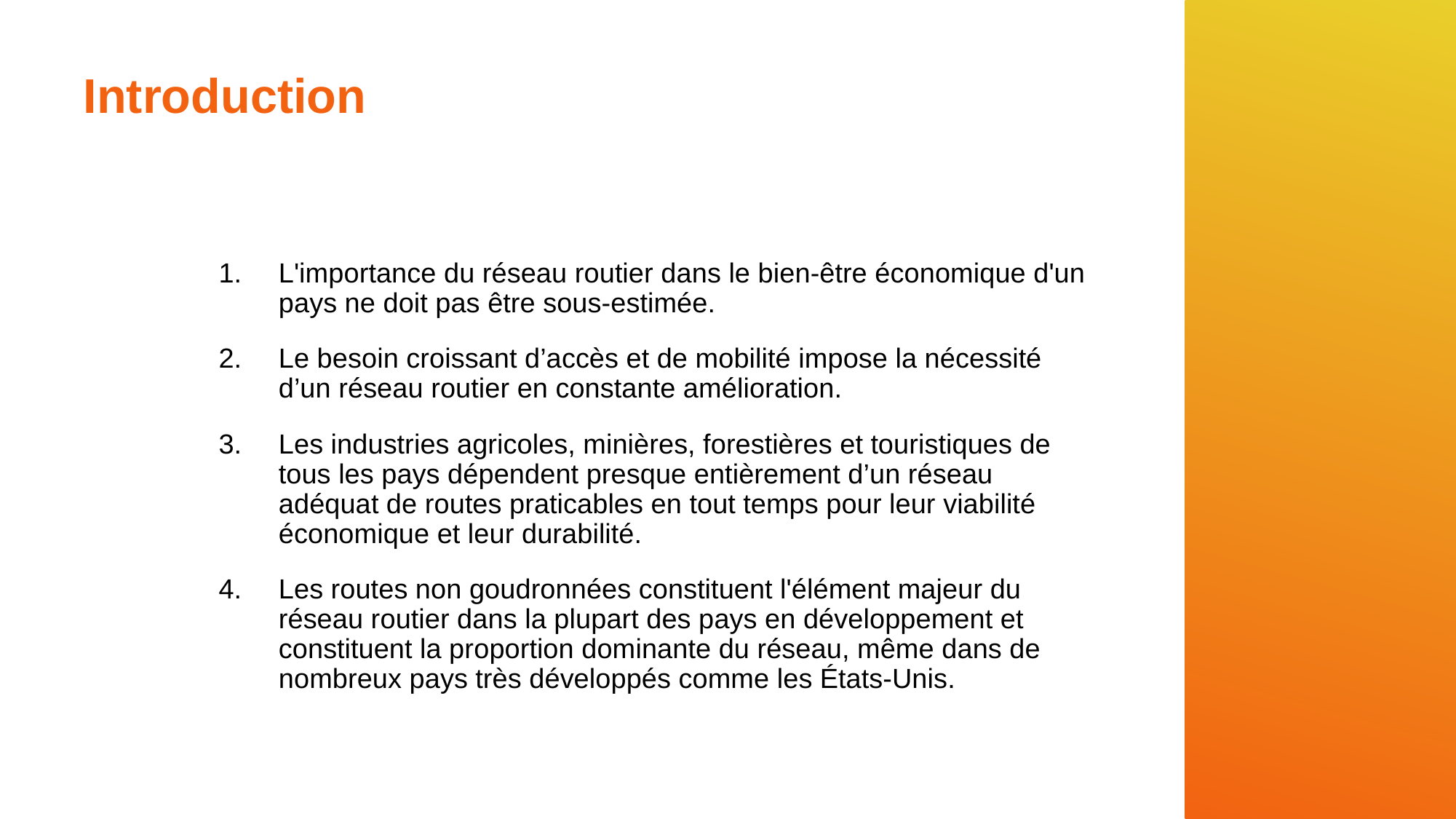

# Introduction
L'importance du réseau routier dans le bien-être économique d'un pays ne doit pas être sous-estimée.
Le besoin croissant d’accès et de mobilité impose la nécessité d’un réseau routier en constante amélioration.
Les industries agricoles, minières, forestières et touristiques de tous les pays dépendent presque entièrement d’un réseau adéquat de routes praticables en tout temps pour leur viabilité économique et leur durabilité.
Les routes non goudronnées constituent l'élément majeur du réseau routier dans la plupart des pays en développement et constituent la proportion dominante du réseau, même dans de nombreux pays très développés comme les États-Unis.